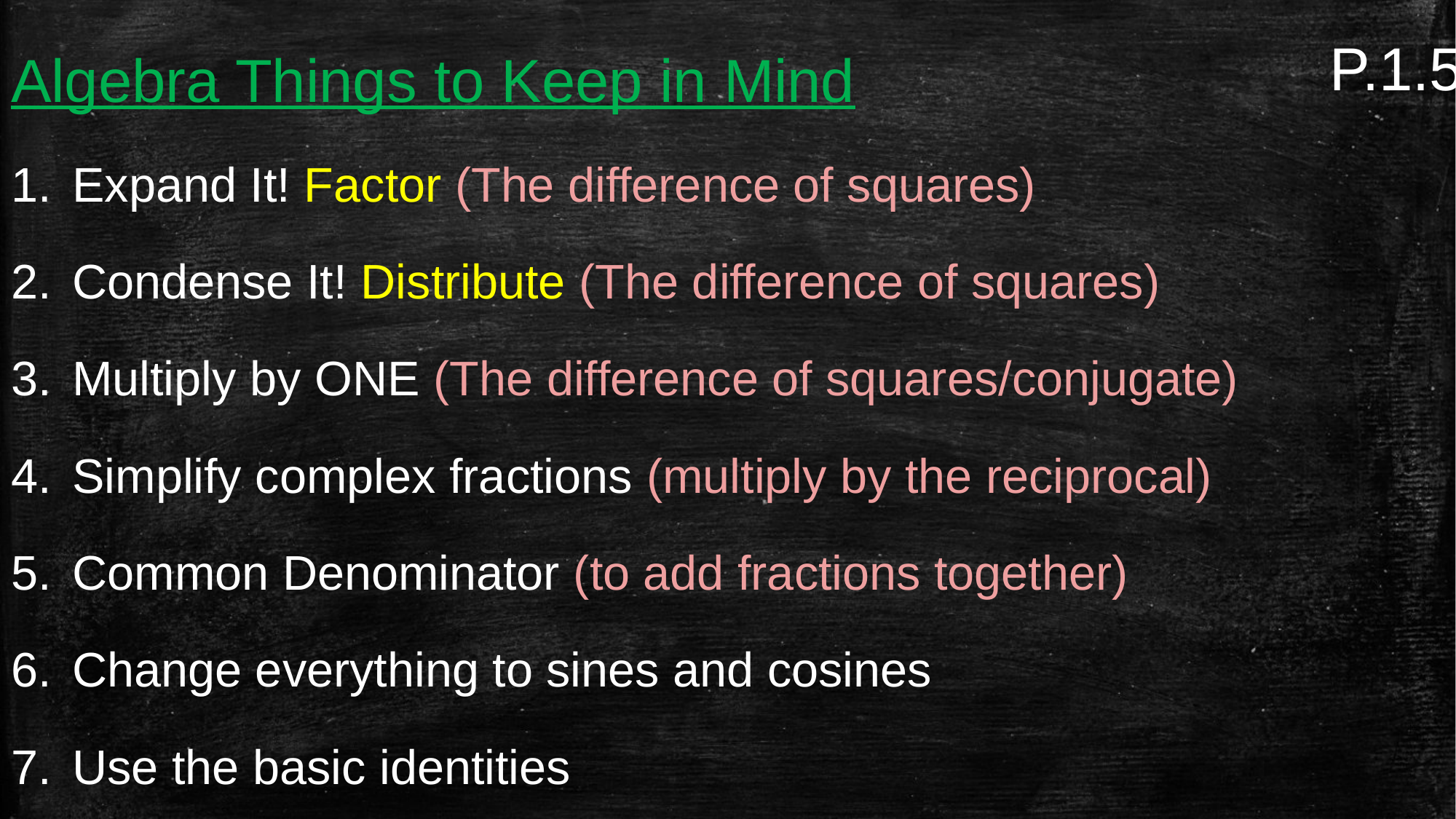

Algebra Things to Keep in Mind
Expand It! Factor (The difference of squares)
Condense It! Distribute (The difference of squares)
Multiply by ONE (The difference of squares/conjugate)
Simplify complex fractions (multiply by the reciprocal)
Common Denominator (to add fractions together)
Change everything to sines and cosines
Use the basic identities
P.1.5